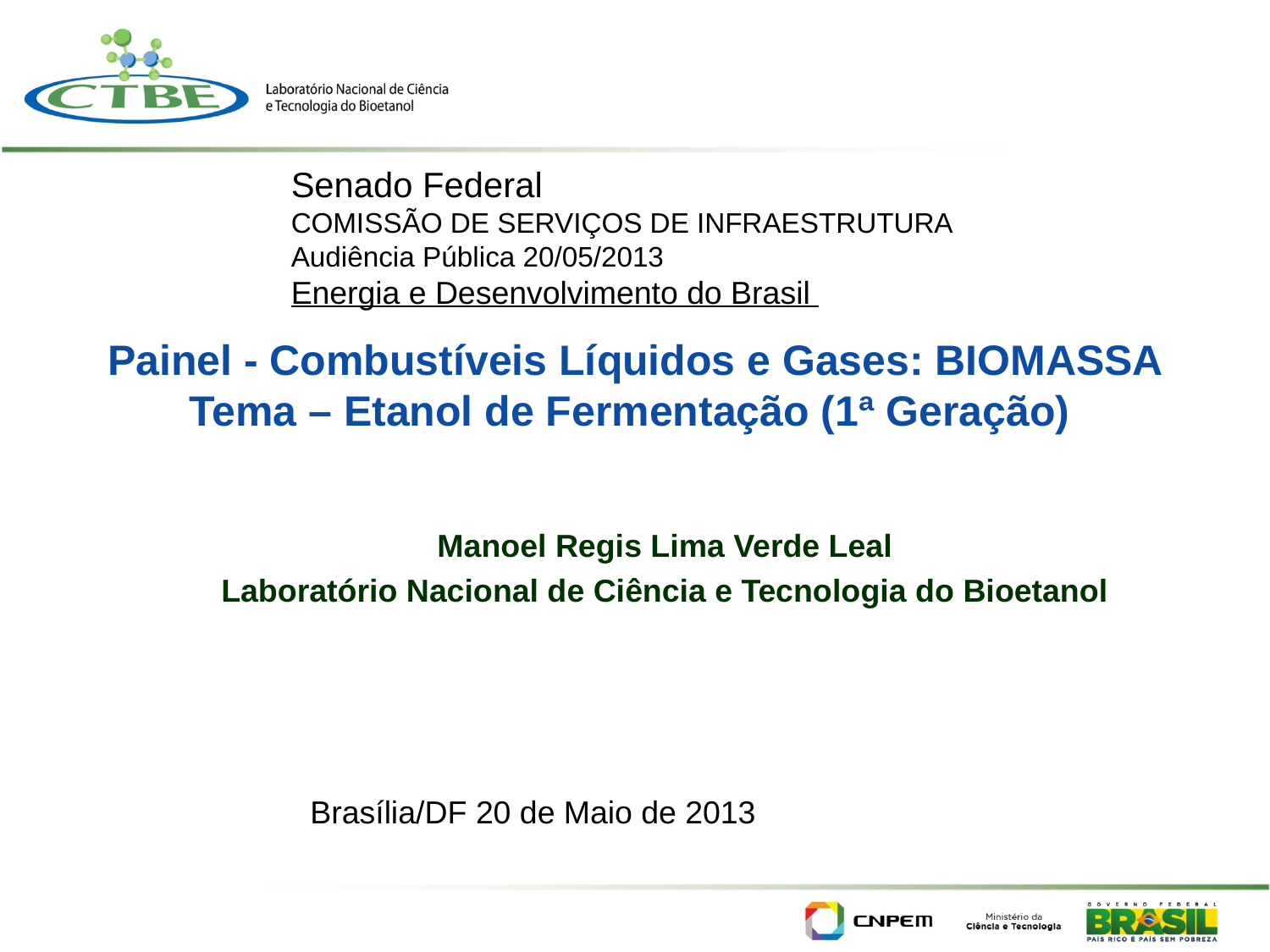

Senado Federal
COMISSÃO DE SERVIÇOS DE INFRAESTRUTURA
Audiência Pública 20/05/2013
Energia e Desenvolvimento do Brasil
# Painel - Combustíveis Líquidos e Gases: BIOMASSA Tema – Etanol de Fermentação (1ª Geração)
Manoel Regis Lima Verde Leal
Laboratório Nacional de Ciência e Tecnologia do Bioetanol

Brasília/DF 20 de Maio de 2013